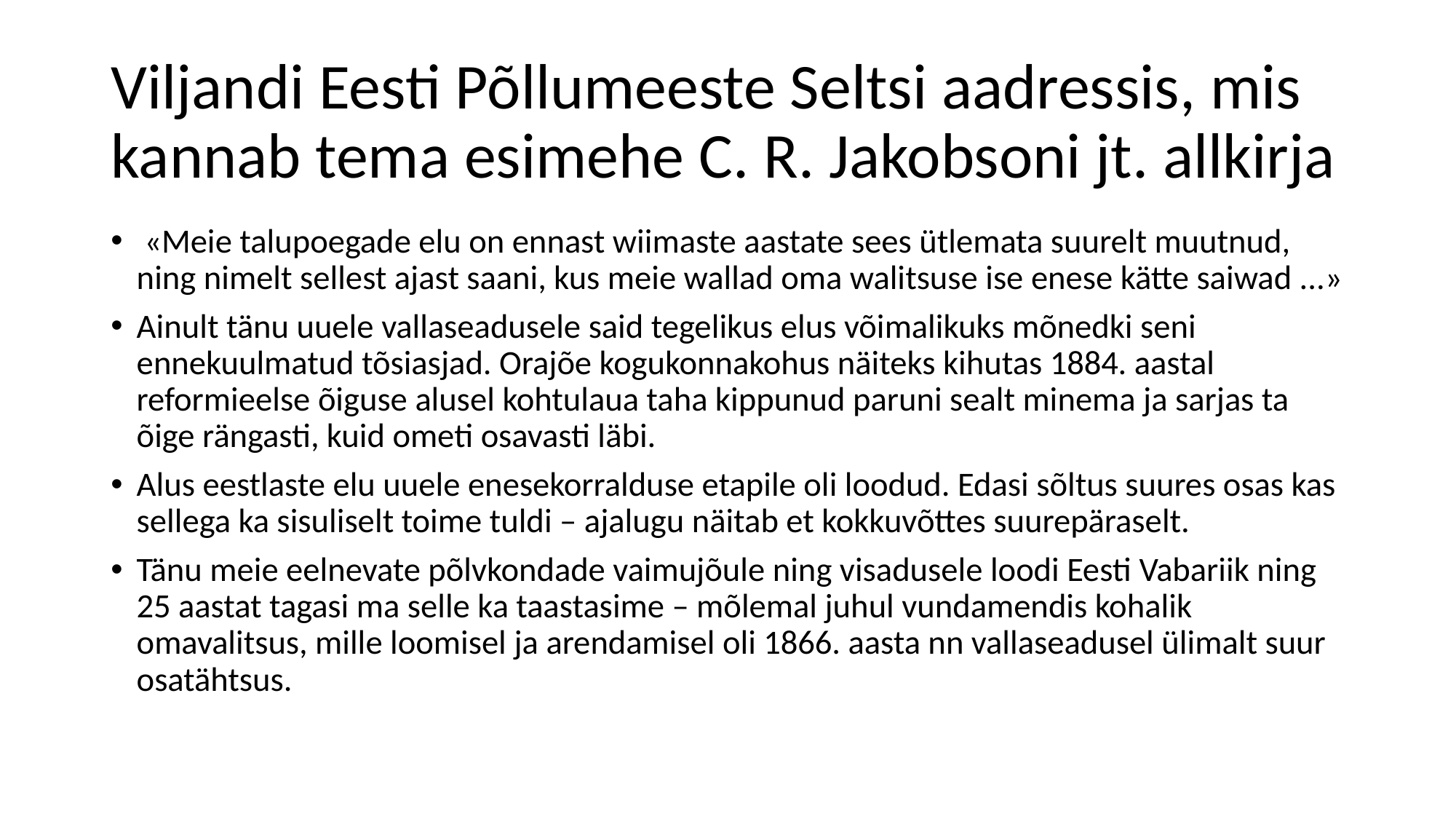

# Viljandi Eesti Põllumeeste Seltsi aadressis, mis kannab tema esimehe C. R. Jakobsoni jt. allkirja
 «Meie talupoegade elu on ennast wiimaste aastate sees ütlemata suurelt muutnud, ning nimelt sellest ajast saani, kus meie wallad oma walitsuse ise enese kätte saiwad ...»
Ainult tänu uuele vallaseadusele said tegelikus elus võimalikuks mõnedki seni ennekuulmatud tõsiasjad. Orajõe kogukonnakohus näiteks kihutas 1884. aastal reformieelse õiguse alusel kohtulaua taha kippunud paruni sealt minema ja sarjas ta õige rängasti, kuid ometi osavasti läbi.
Alus eestlaste elu uuele enesekorralduse etapile oli loodud. Edasi sõltus suures osas kas sellega ka sisuliselt toime tuldi – ajalugu näitab et kokkuvõttes suurepäraselt.
Tänu meie eelnevate põlvkondade vaimujõule ning visadusele loodi Eesti Vabariik ning 25 aastat tagasi ma selle ka taastasime – mõlemal juhul vundamendis kohalik omavalitsus, mille loomisel ja arendamisel oli 1866. aasta nn vallaseadusel ülimalt suur osatähtsus.